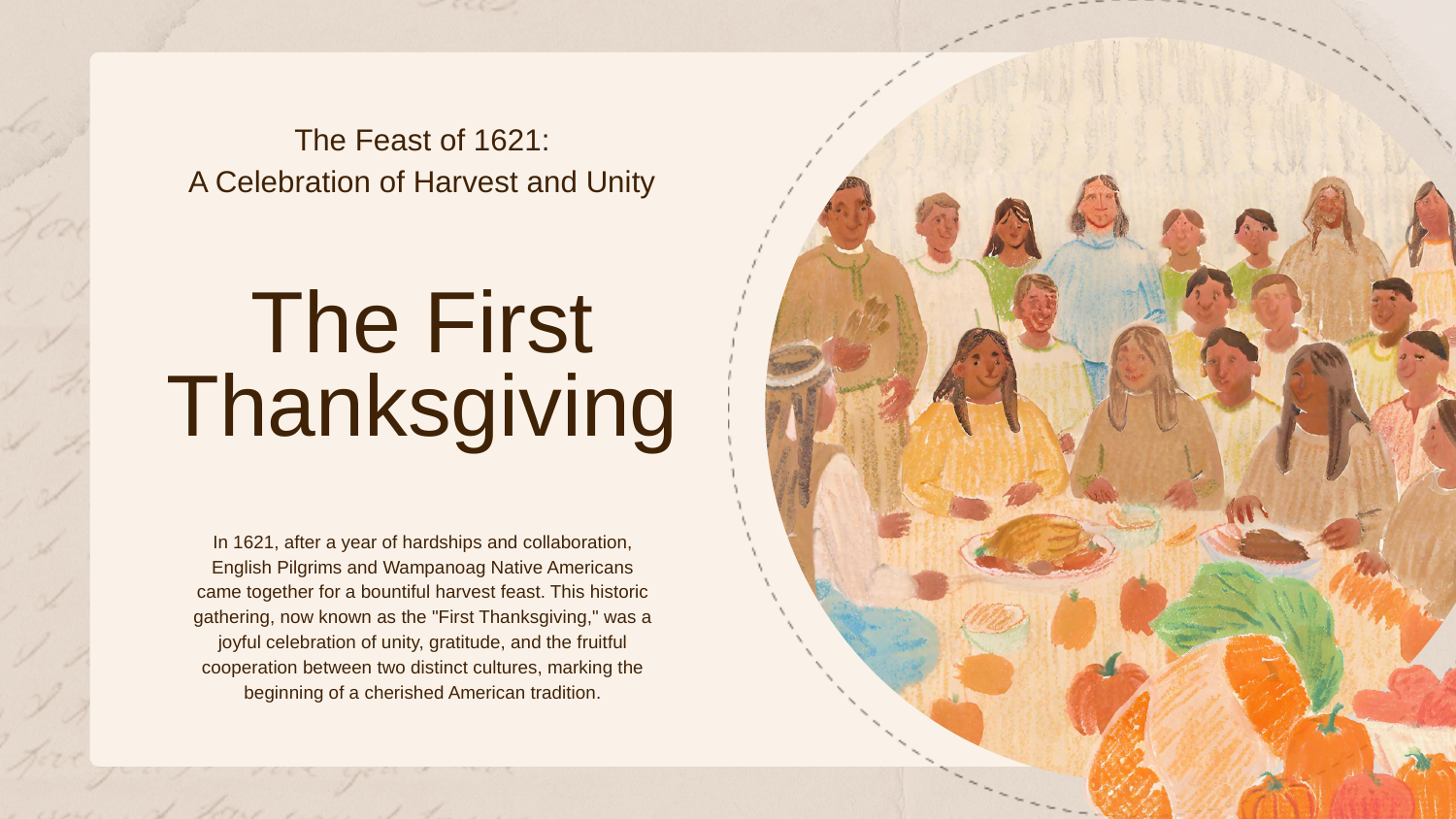

The Feast of 1621:
A Celebration of Harvest and Unity
The First Thanksgiving

In 1621, after a year of hardships and collaboration, English Pilgrims and Wampanoag Native Americans came together for a bountiful harvest feast. This historic gathering, now known as the "First Thanksgiving," was a joyful celebration of unity, gratitude, and the fruitful cooperation between two distinct cultures, marking the beginning of a cherished American tradition.